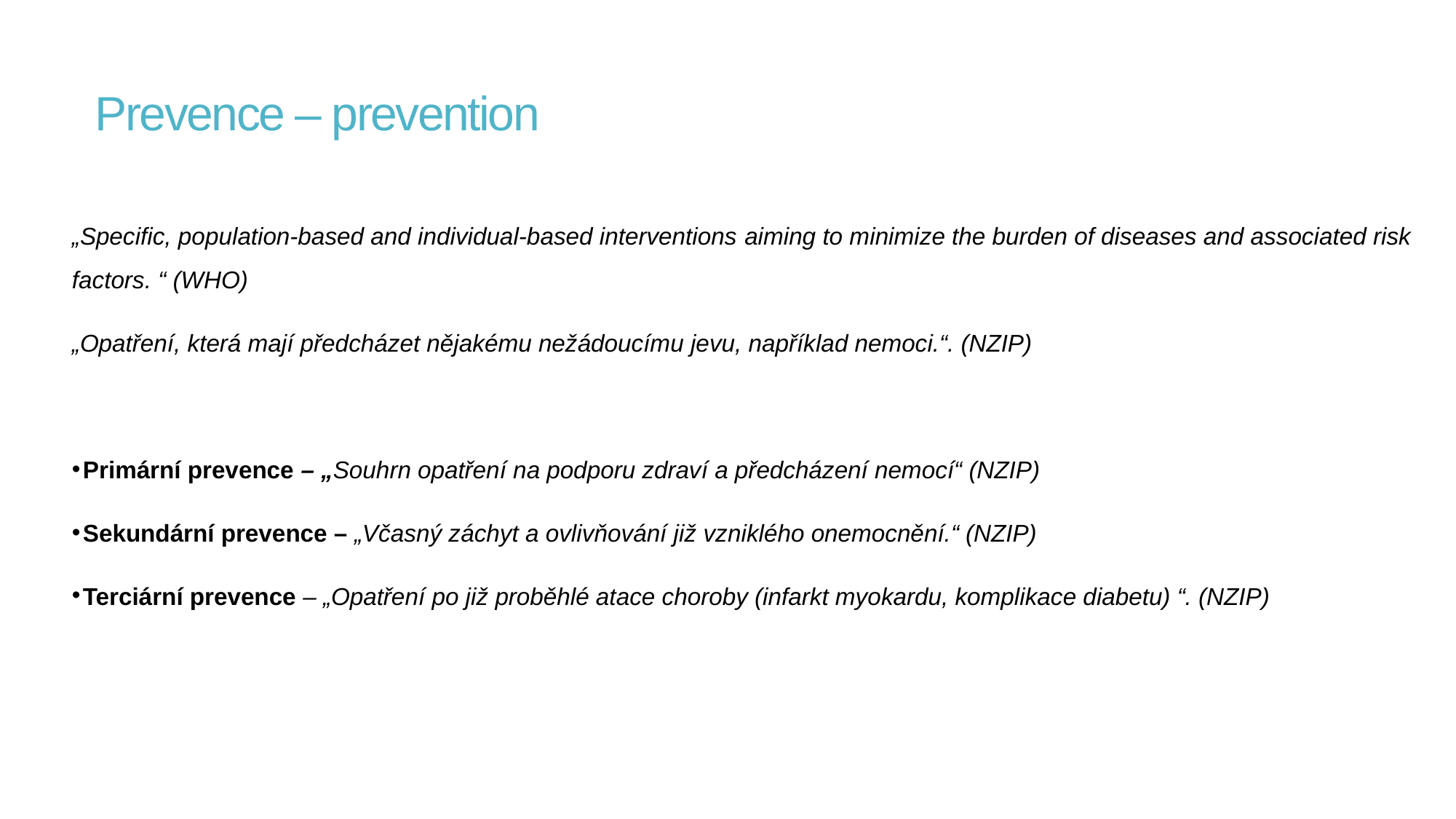

# Prevence – prevention
„Specific, population-based and individual-based interventions aiming to minimize the burden of diseases and associated risk factors. “ (WHO)
„Opatření, která mají předcházet nějakému nežádoucímu jevu, například nemoci.“. (NZIP)

Primární prevence – „Souhrn opatření na podporu zdraví a předcházení nemocí“ (NZIP)
Sekundární prevence – „Včasný záchyt a ovlivňování již vzniklého onemocnění.“ (NZIP)
Terciární prevence – „Opatření po již proběhlé atace choroby (infarkt myokardu, komplikace diabetu) “. (NZIP)